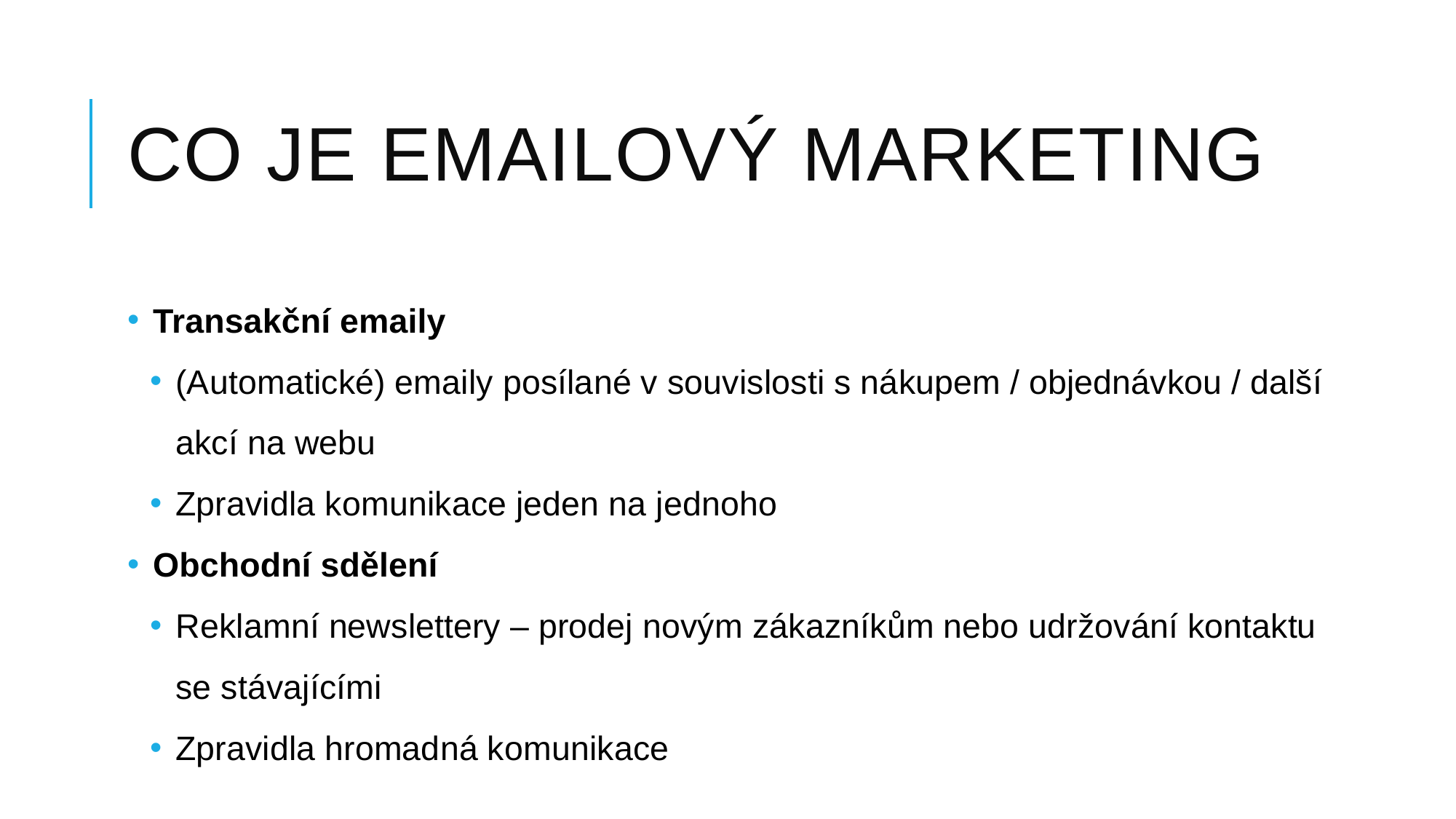

# Co je emailový marketing
Transakční emaily
(Automatické) emaily posílané v souvislosti s nákupem / objednávkou / další akcí na webu
Zpravidla komunikace jeden na jednoho
Obchodní sdělení
Reklamní newslettery – prodej novým zákazníkům nebo udržování kontaktu se stávajícími
Zpravidla hromadná komunikace